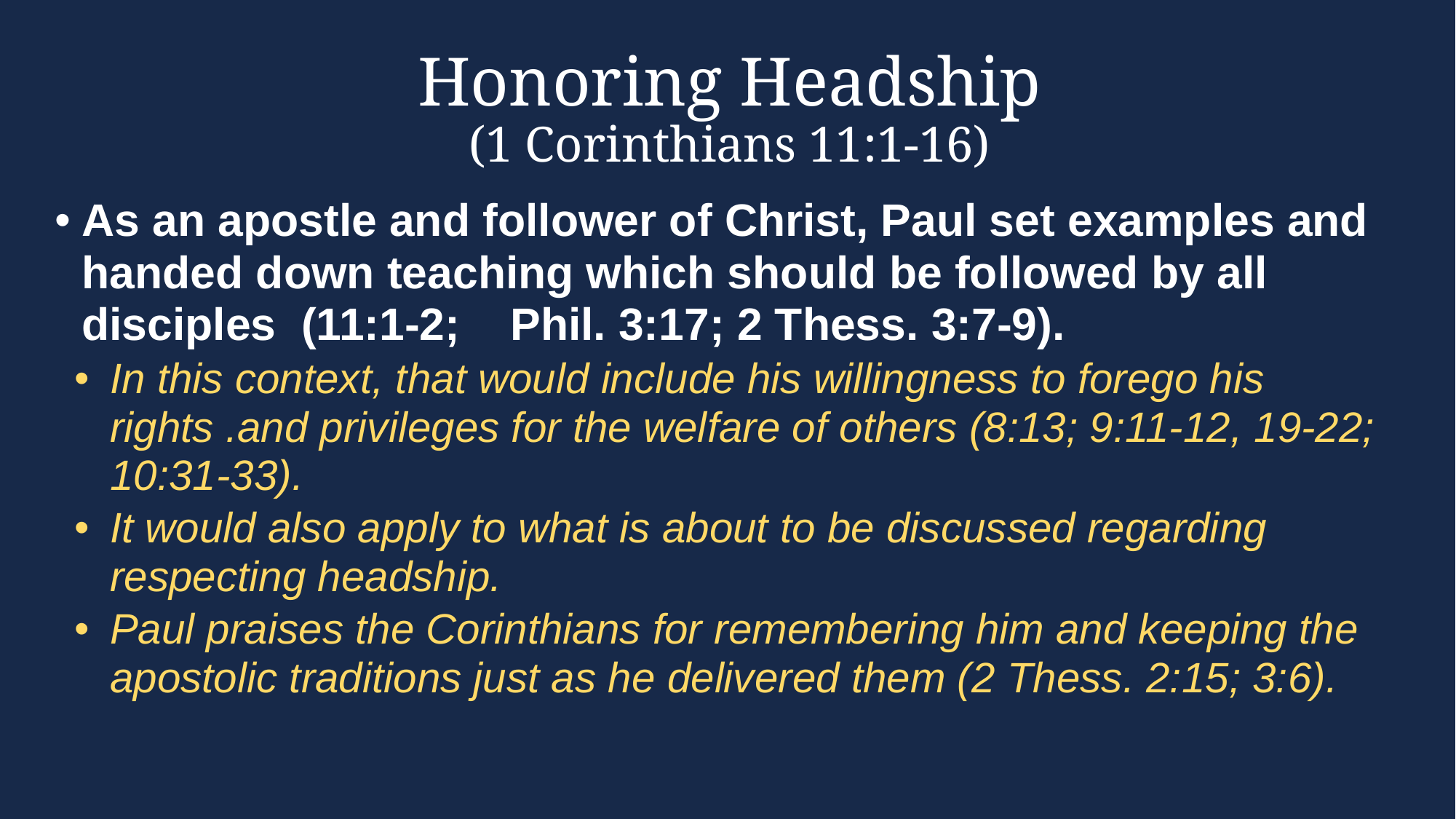

# Honoring Headship (1 Corinthians 11:1-16)
As an apostle and follower of Christ, Paul set examples and handed down teaching which should be followed by all disciples  (11:1-2;    Phil. 3:17; 2 Thess. 3:7-9).
In this context, that would include his willingness to forego his rights .and privileges for the welfare of others (8:13; 9:11-12, 19-22; 10:31-33).
It would also apply to what is about to be discussed regarding respecting headship.
Paul praises the Corinthians for remembering him and keeping the apostolic traditions just as he delivered them (2 Thess. 2:15; 3:6).